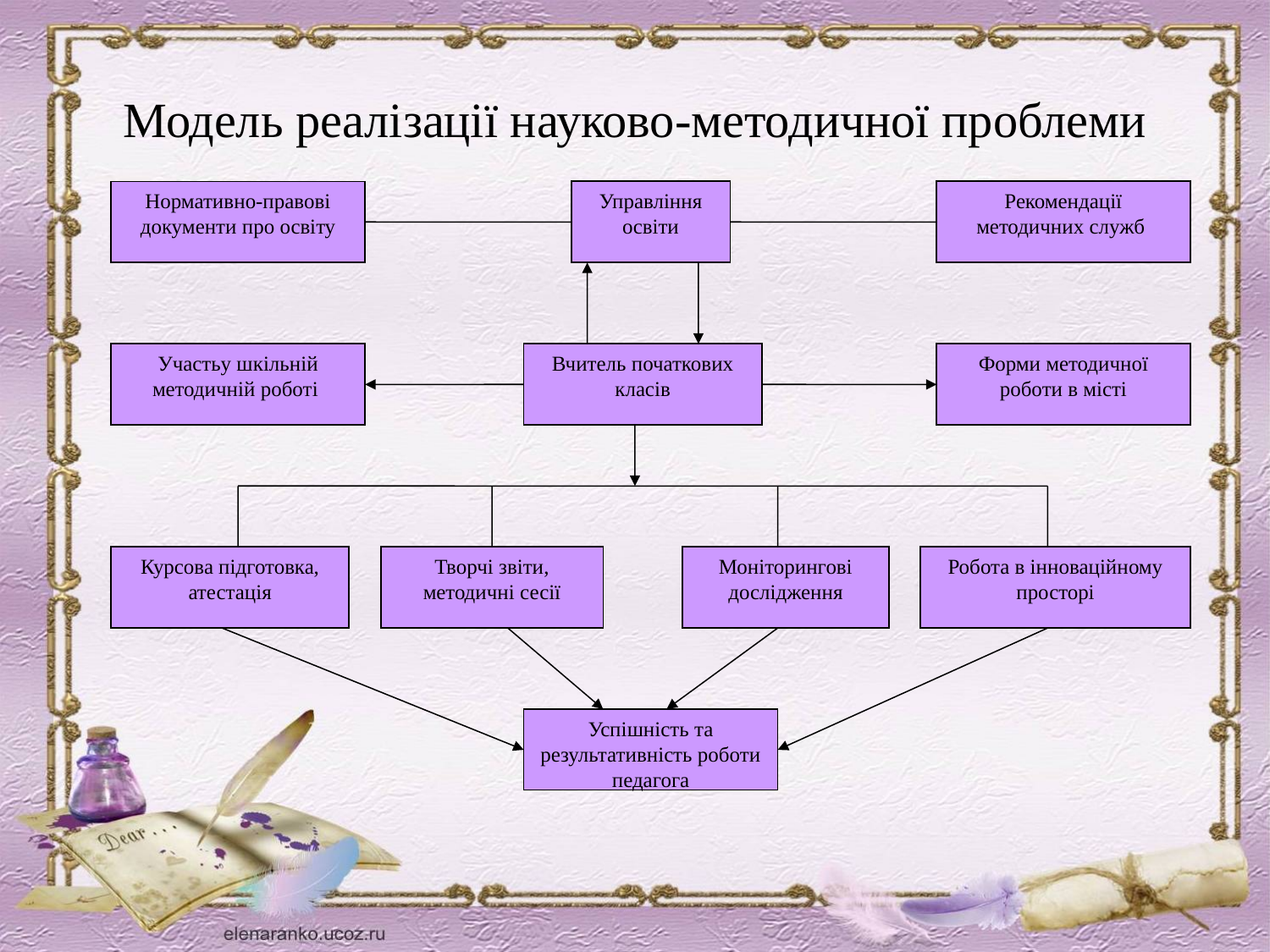

# Модель реалізації науково-методичної проблеми

Нормативно-правові документи про освіту
Управління освіти
Рекомендації методичних служб

Участьу шкільній методичній роботі
Вчитель початкових класів
Форми методичної роботи в місті

Курсова підготовка, атестація
Творчі звіти, методичні сесії
Моніторингові дослідження
Робота в інноваційному просторі

Успішність та результативність роботи педагога